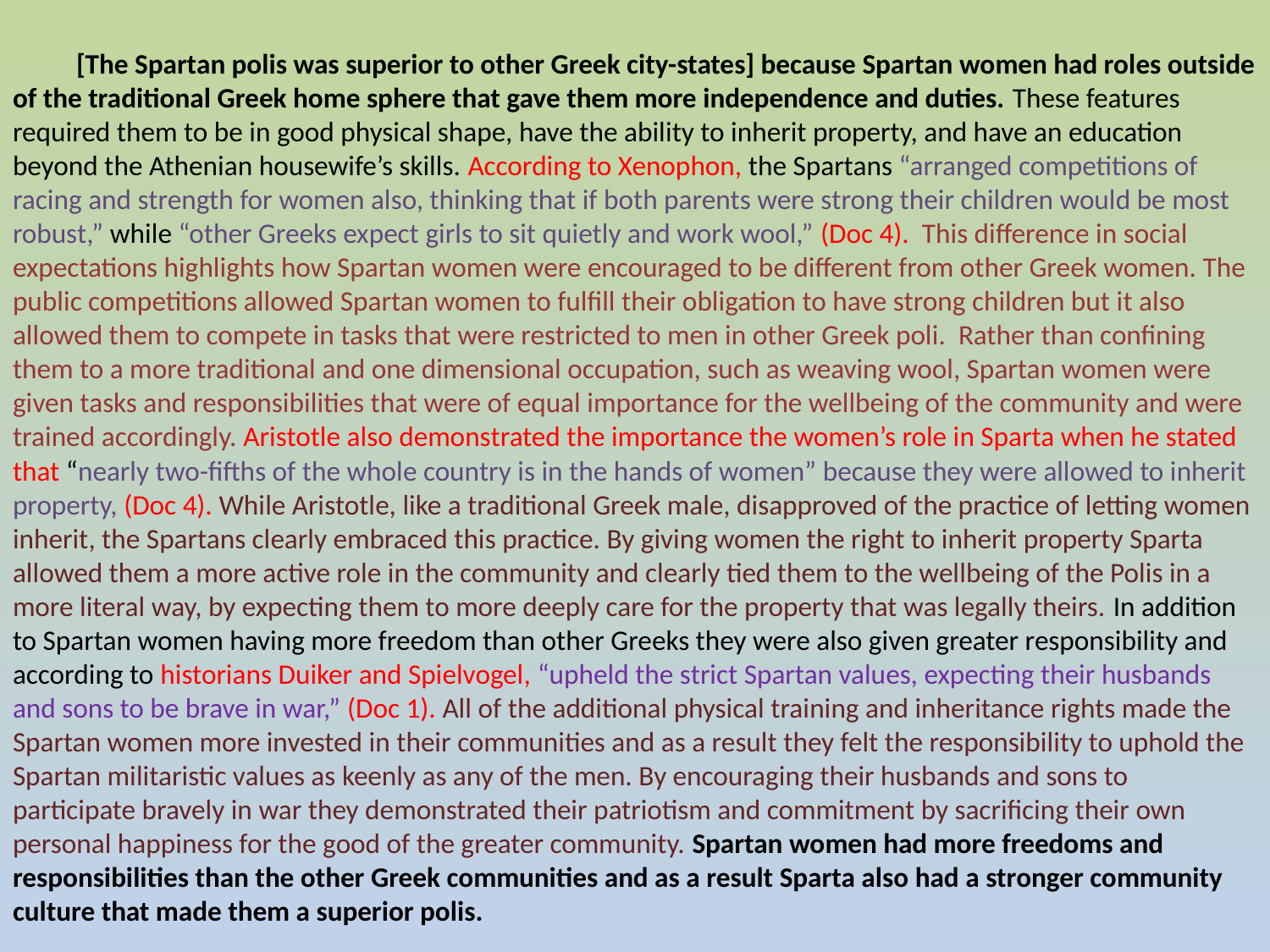

[The Spartan polis was superior to other Greek city-states] because Spartan women had roles outside of the traditional Greek home sphere that gave them more independence and duties. These features required them to be in good physical shape, have the ability to inherit property, and have an education beyond the Athenian housewife’s skills. According to Xenophon, the Spartans “arranged competitions of racing and strength for women also, thinking that if both parents were strong their children would be most robust,” while “other Greeks expect girls to sit quietly and work wool,” (Doc 4).  This difference in social expectations highlights how Spartan women were encouraged to be different from other Greek women. The public competitions allowed Spartan women to fulfill their obligation to have strong children but it also allowed them to compete in tasks that were restricted to men in other Greek poli.  Rather than confining them to a more traditional and one dimensional occupation, such as weaving wool, Spartan women were given tasks and responsibilities that were of equal importance for the wellbeing of the community and were trained accordingly. Aristotle also demonstrated the importance the women’s role in Sparta when he stated that “nearly two-fifths of the whole country is in the hands of women” because they were allowed to inherit property, (Doc 4). While Aristotle, like a traditional Greek male, disapproved of the practice of letting women inherit, the Spartans clearly embraced this practice. By giving women the right to inherit property Sparta allowed them a more active role in the community and clearly tied them to the wellbeing of the Polis in a more literal way, by expecting them to more deeply care for the property that was legally theirs. In addition to Spartan women having more freedom than other Greeks they were also given greater responsibility and according to historians Duiker and Spielvogel, “upheld the strict Spartan values, expecting their husbands and sons to be brave in war,” (Doc 1). All of the additional physical training and inheritance rights made the Spartan women more invested in their communities and as a result they felt the responsibility to uphold the Spartan militaristic values as keenly as any of the men. By encouraging their husbands and sons to participate bravely in war they demonstrated their patriotism and commitment by sacrificing their own personal happiness for the good of the greater community. Spartan women had more freedoms and responsibilities than the other Greek communities and as a result Sparta also had a stronger community culture that made them a superior polis.